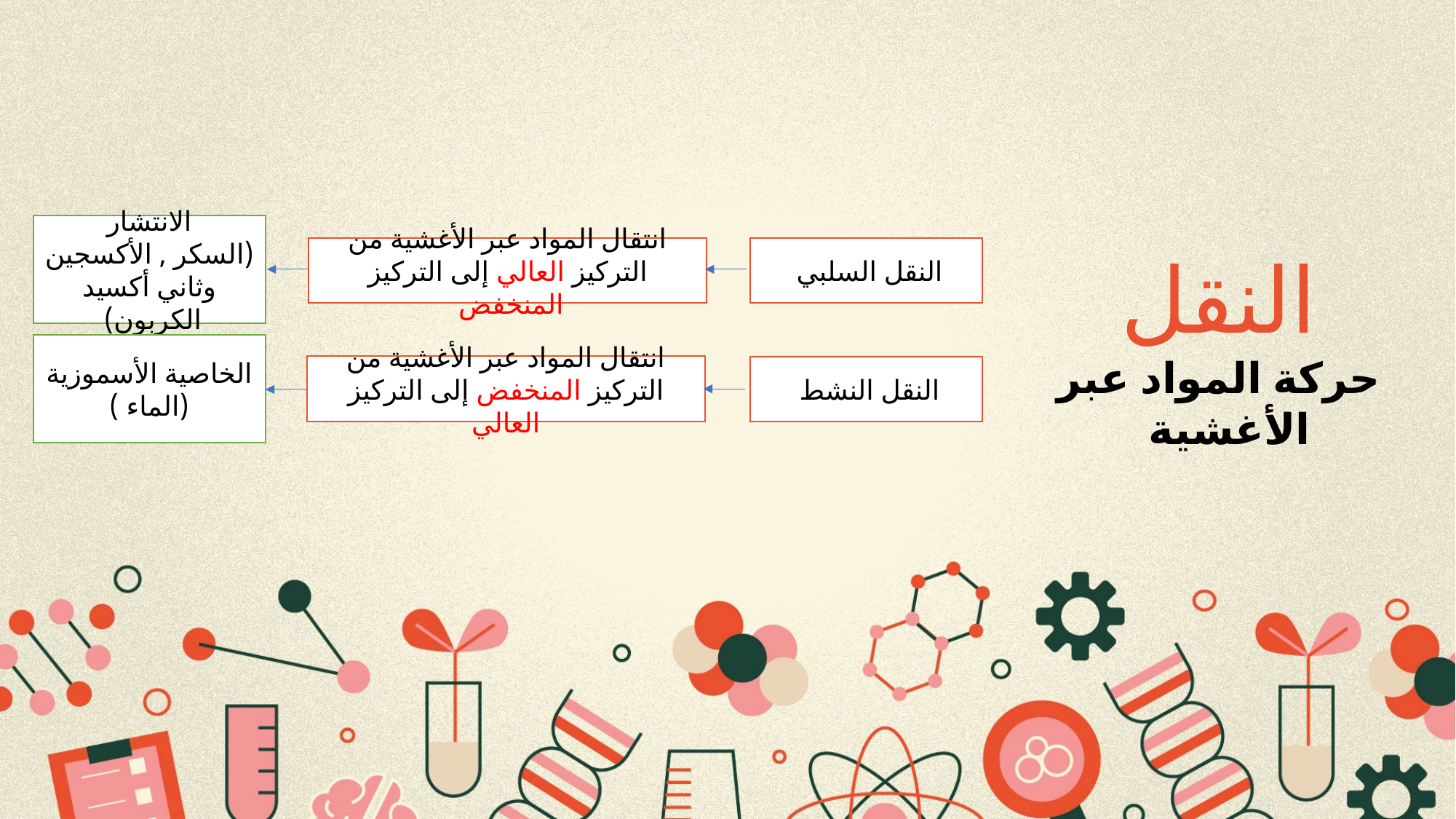

الانتشار
(السكر , الأكسجين وثاني أكسيد الكربون)
النقل
حركة المواد عبر الأغشية
انتقال المواد عبر الأغشية من التركيز العالي إلى التركيز المنخفض
النقل السلبي
الخاصية الأسموزية
(الماء )
انتقال المواد عبر الأغشية من التركيز المنخفض إلى التركيز العالي
النقل النشط